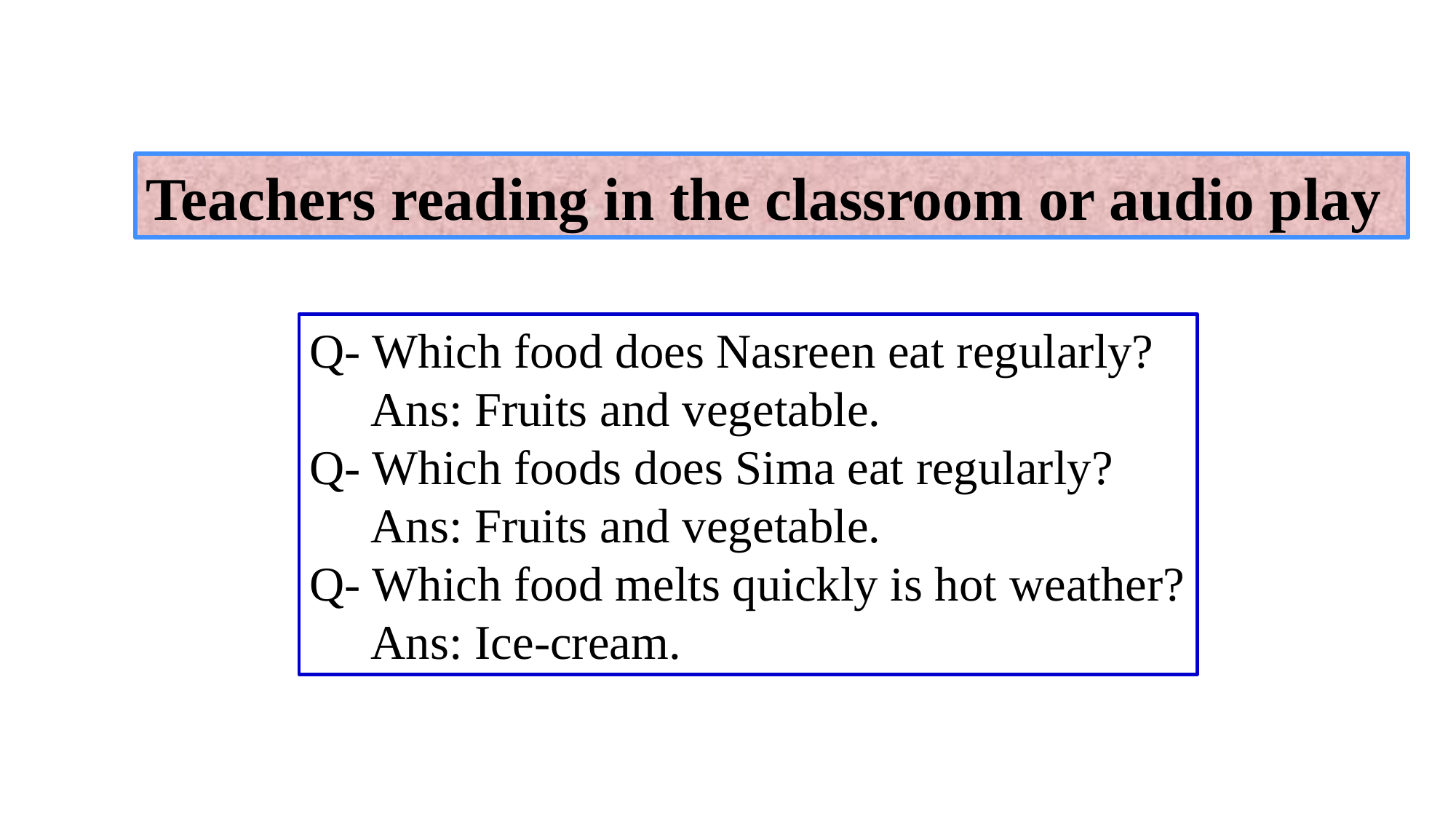

Teachers reading in the classroom or audio play

Q- Which food does Nasreen eat regularly?
     Ans: Fruits and vegetable.
Q- Which foods does Sima eat regularly?
     Ans: Fruits and vegetable.
Q- Which food melts quickly is hot weather?
     Ans: Ice-cream.